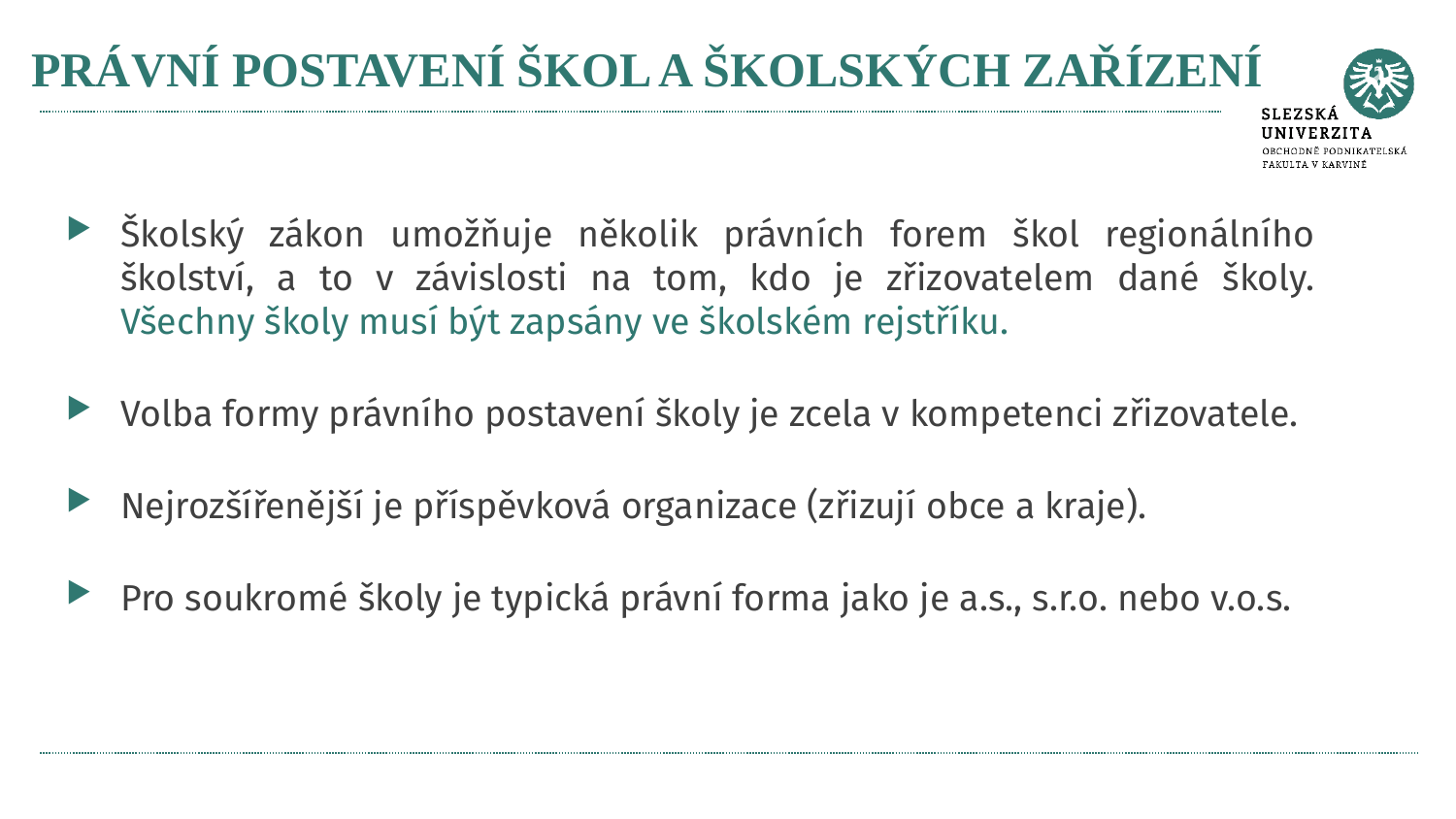

# PRÁVNÍ POSTAVENÍ ŠKOL A ŠKOLSKÝCH ZAŘÍZENÍ
Školský zákon umožňuje několik právních forem škol regionálního školství, a to v závislosti na tom, kdo je zřizovatelem dané školy. Všechny školy musí být zapsány ve školském rejstříku.
Volba formy právního postavení školy je zcela v kompetenci zřizovatele.
Nejrozšířenější je příspěvková organizace (zřizují obce a kraje).
Pro soukromé školy je typická právní forma jako je a.s., s.r.o. nebo v.o.s.